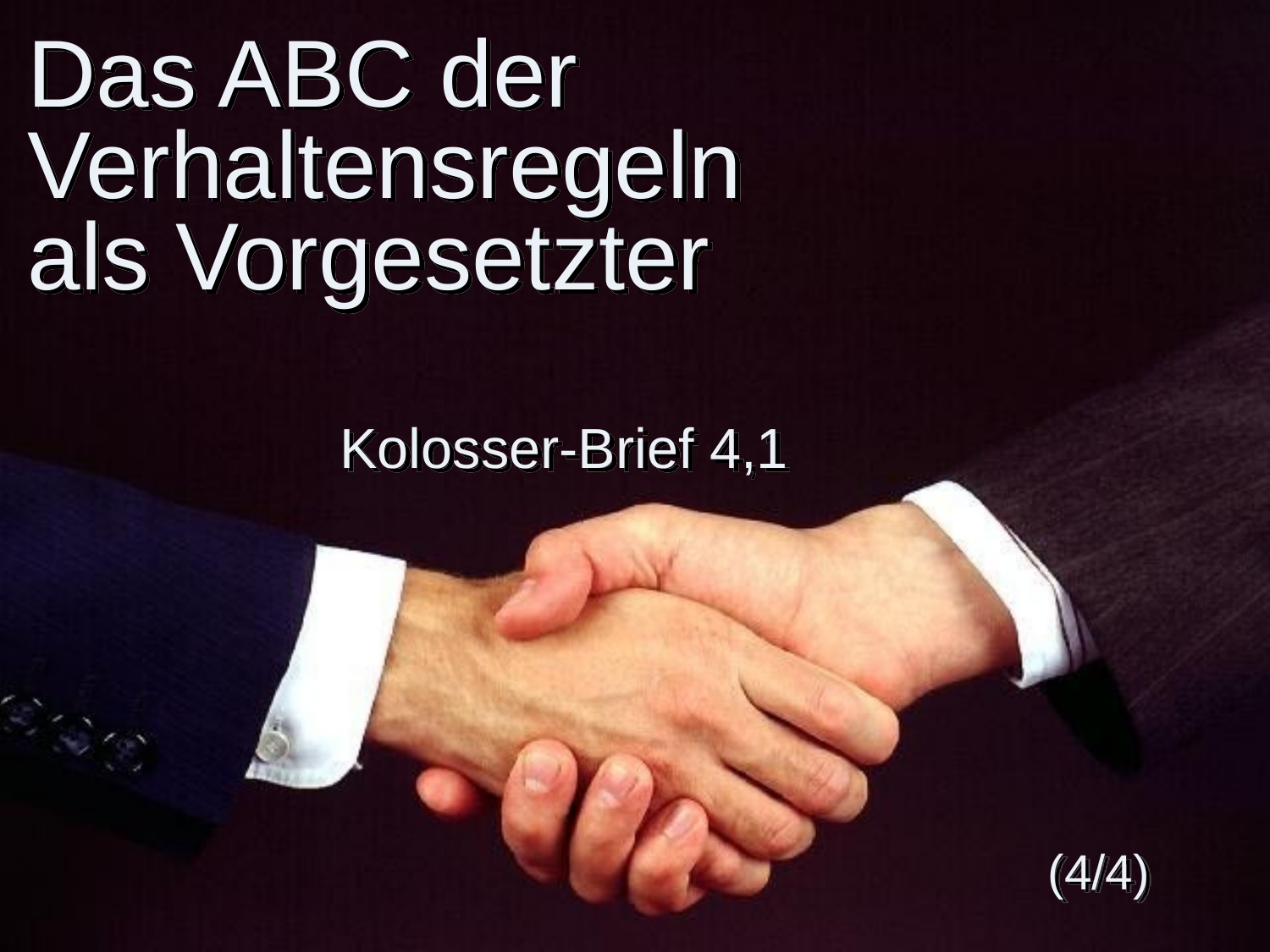

# Das ABC der Verhaltensregeln als Vorgesetzter
Kolosser-Brief 4,1
 (4/4)